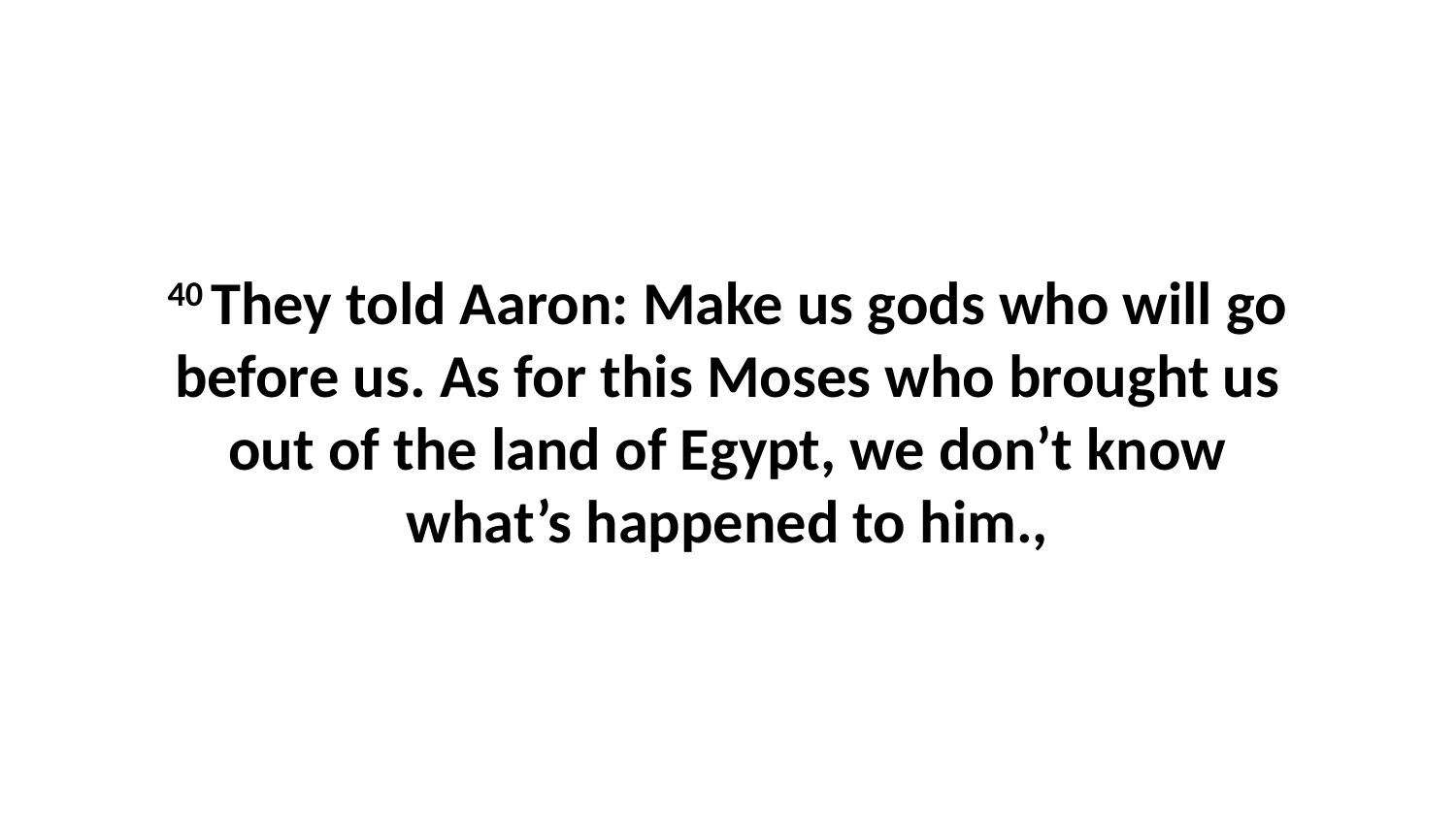

40 They told Aaron: Make us gods who will go before us. As for this Moses who brought us out of the land of Egypt, we don’t know what’s happened to him.,